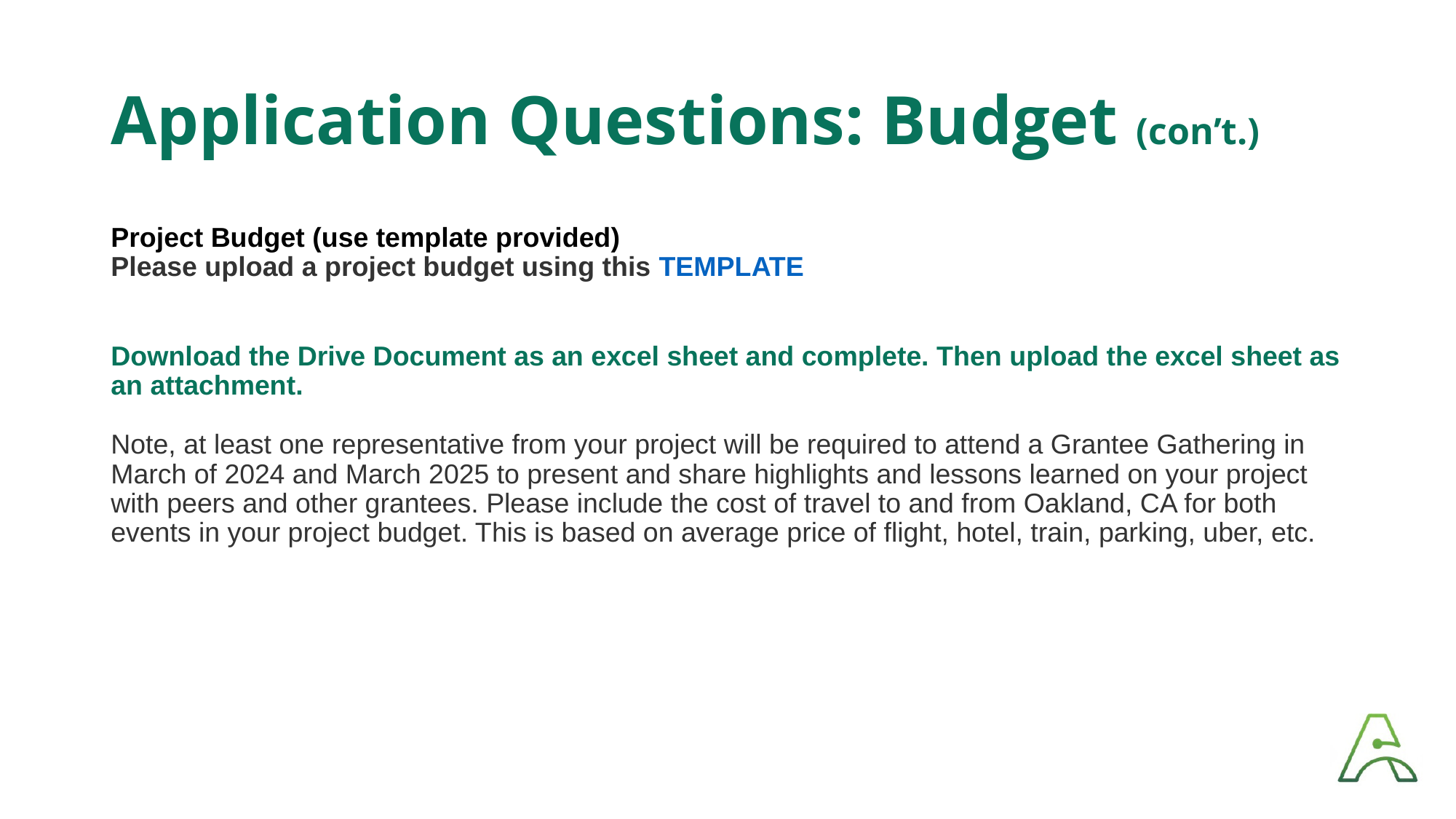

# Application Questions: Budget (con’t.)
Project Budget (use template provided)
Please upload a project budget using this TEMPLATE

Download the Drive Document as an excel sheet and complete. Then upload the excel sheet as an attachment.
Note, at least one representative from your project will be required to attend a Grantee Gathering in March of 2024 and March 2025 to present and share highlights and lessons learned on your project with peers and other grantees. Please include the cost of travel to and from Oakland, CA for both events in your project budget. This is based on average price of flight, hotel, train, parking, uber, etc.